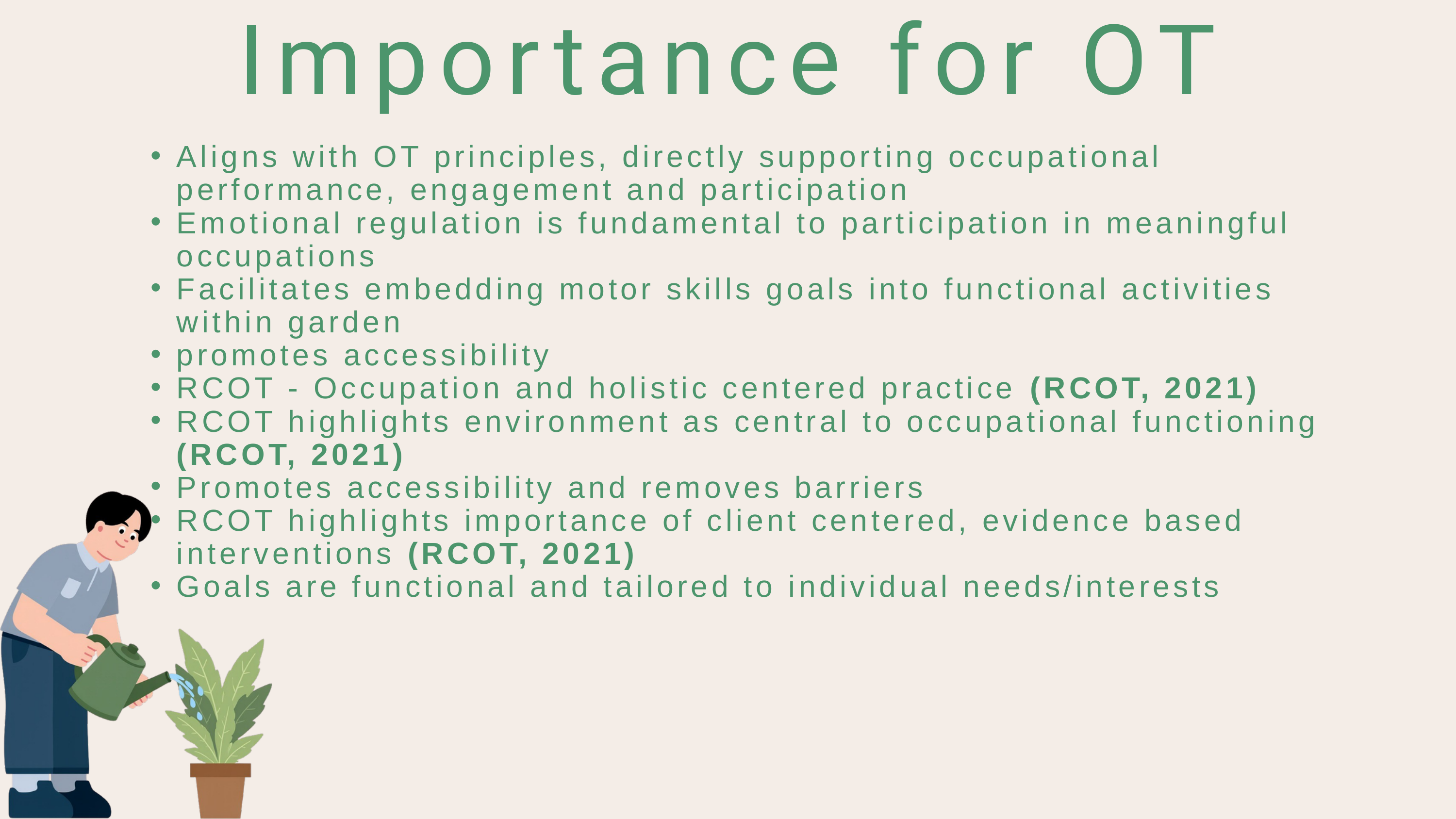

Importance for OT
Aligns with OT principles, directly supporting occupational performance, engagement and participation
Emotional regulation is fundamental to participation in meaningful occupations
Facilitates embedding motor skills goals into functional activities within garden
promotes accessibility
RCOT - Occupation and holistic centered practice (RCOT, 2021)
RCOT highlights environment as central to occupational functioning (RCOT, 2021)
Promotes accessibility and removes barriers
RCOT highlights importance of client centered, evidence based interventions (RCOT, 2021)
Goals are functional and tailored to individual needs/interests